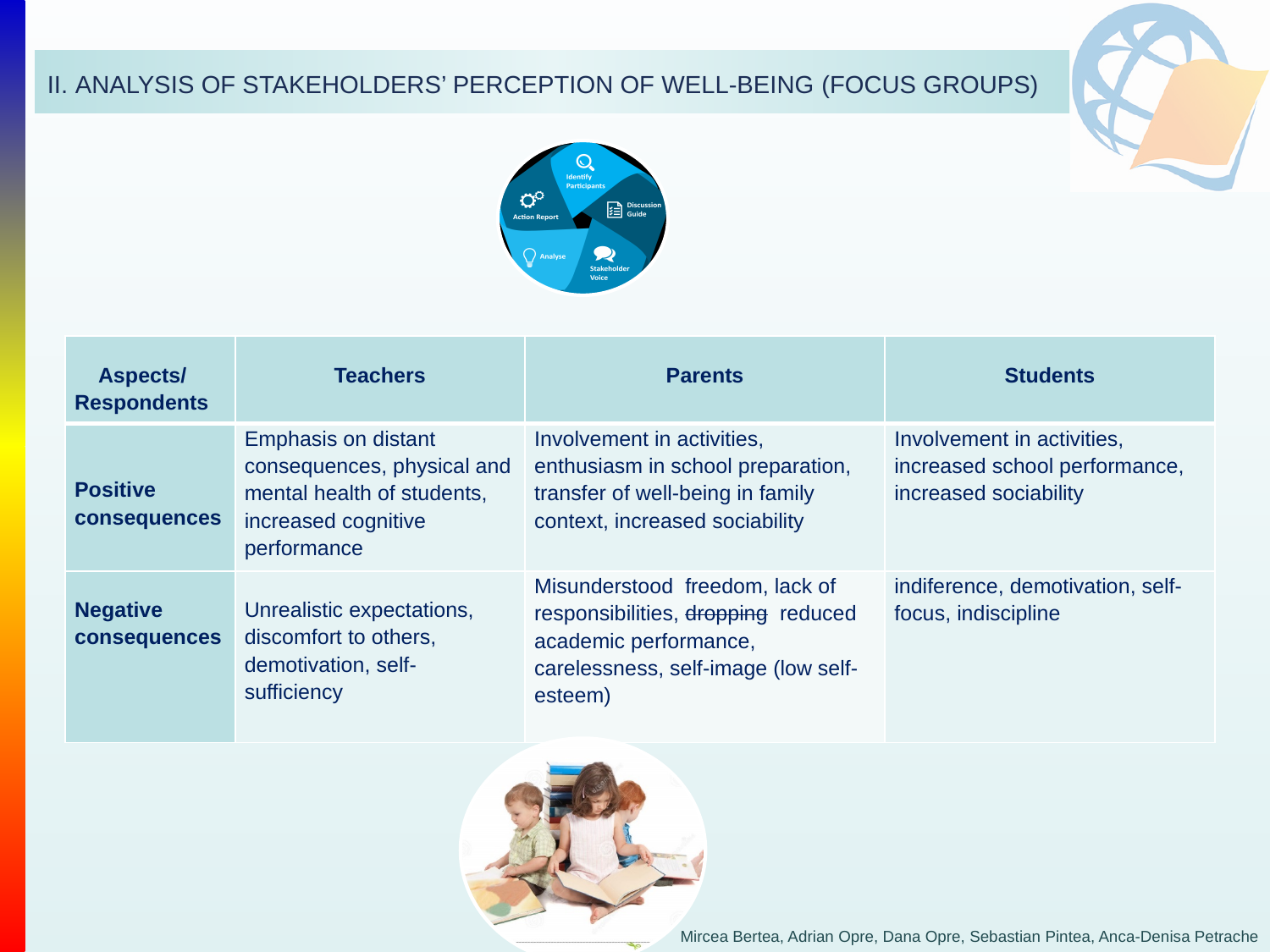

II. ANALYSIS OF STAKEHOLDERS’ PERCEPTION OF WELL-BEING (FOCUS GROUPS)

| Aspects/ Respondents | Teachers | Parents | Students |
| --- | --- | --- | --- |
| Positive consequences | Emphasis on distant consequences, physical and mental health of students, increased cognitive performance | Involvement in activities, enthusiasm in school preparation, transfer of well-being in family context, increased sociability | Involvement in activities, increased school performance, increased sociability |
| Negative consequences | Unrealistic expectations, discomfort to others, demotivation, self-sufficiency | Misunderstood freedom, lack of responsibilities, dropping reduced academic performance, carelessness, self-image (low self-esteem) | indiference, demotivation, self-focus, indiscipline |

Mircea Bertea, Adrian Opre, Dana Opre, Sebastian Pintea, Anca-Denisa Petrache